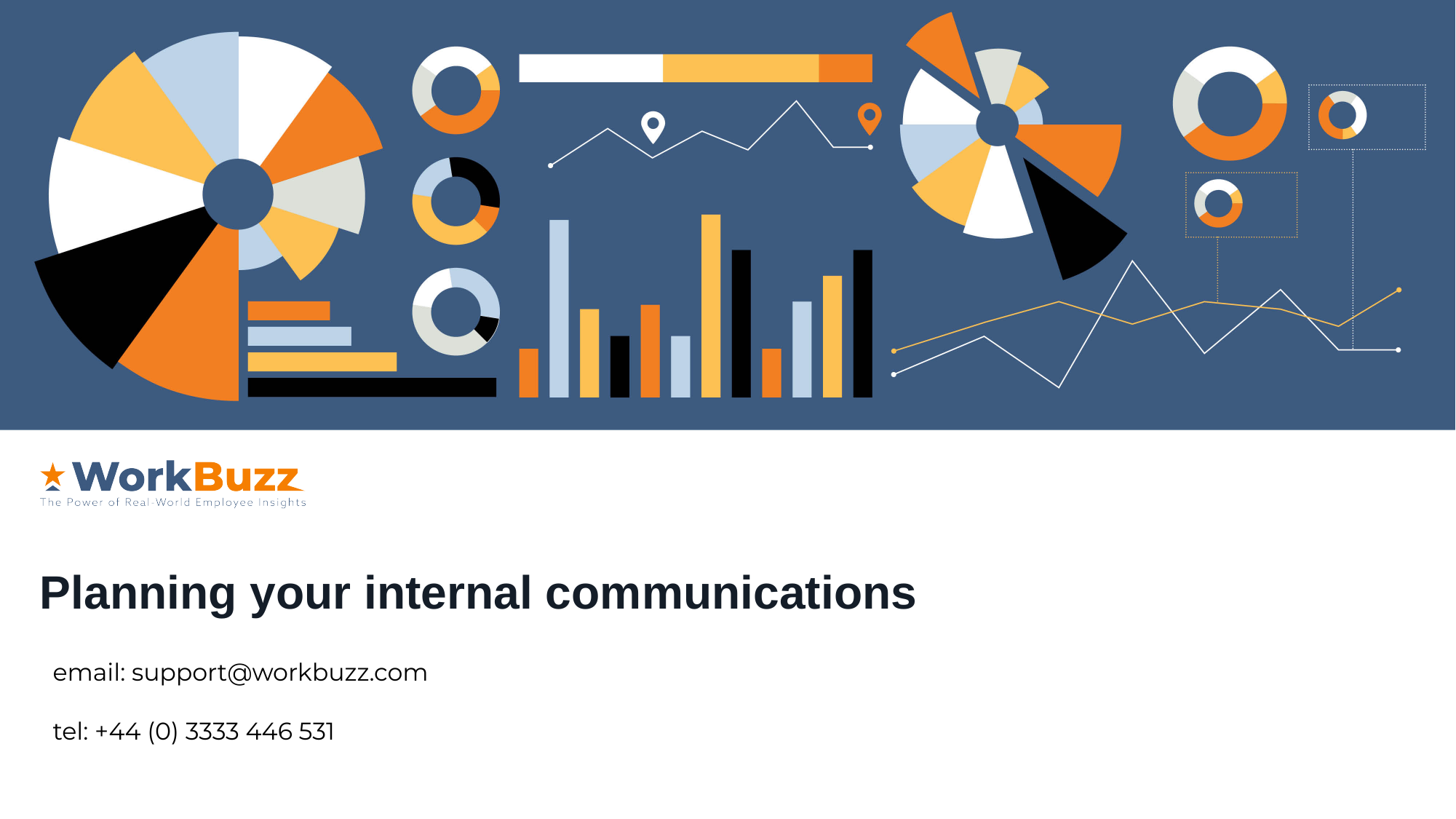

# Planning your internal communications
email: support@workbuzz.com

tel: +44 (0) 3333 446 531